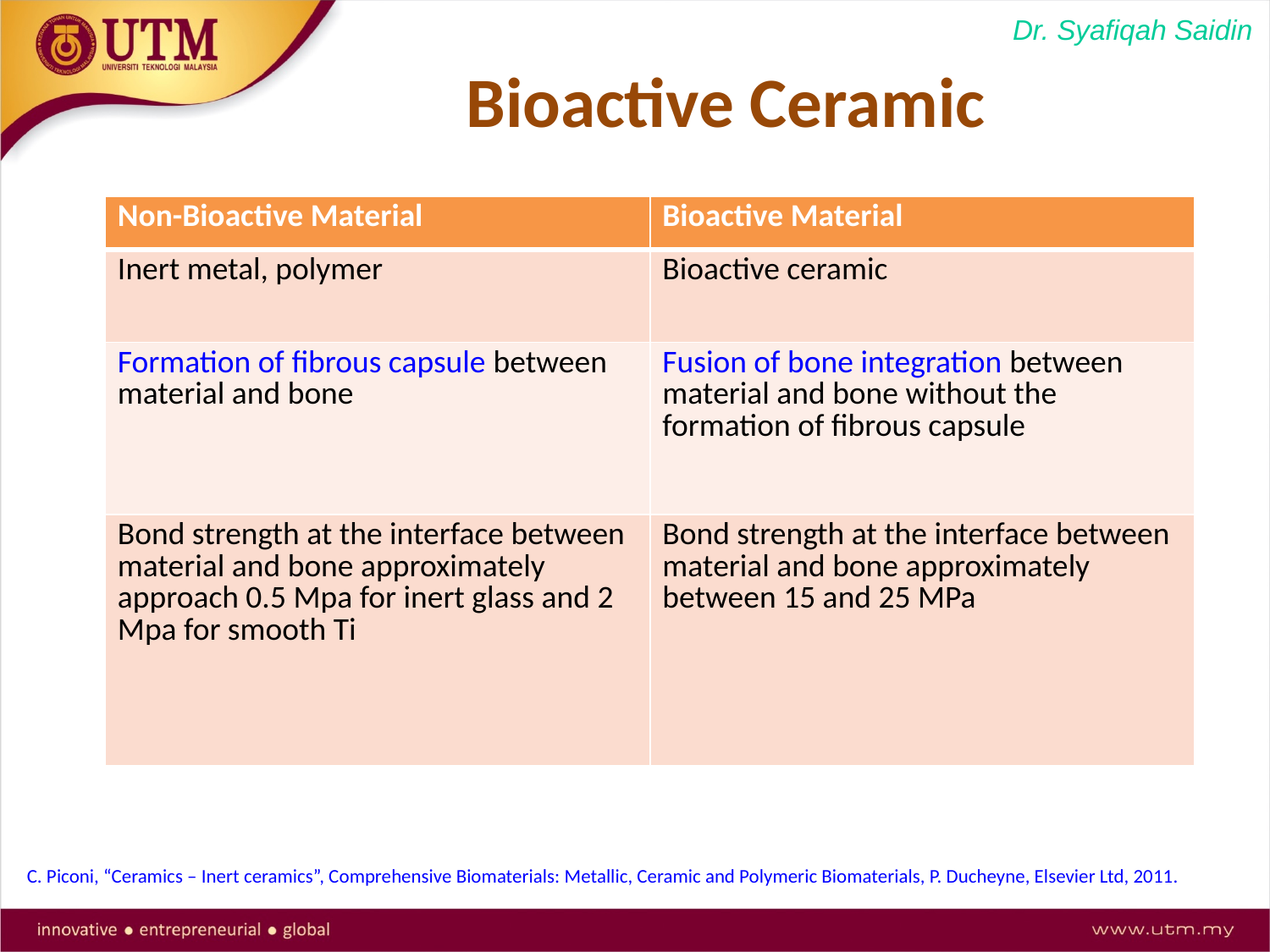

Dr. Syafiqah Saidin
Bioactive Ceramic
| Non-Bioactive Material | Bioactive Material |
| --- | --- |
| Inert metal, polymer | Bioactive ceramic |
| Formation of fibrous capsule between material and bone | Fusion of bone integration between material and bone without the formation of fibrous capsule |
| Bond strength at the interface between material and bone approximately approach 0.5 Mpa for inert glass and 2 Mpa for smooth Ti | Bond strength at the interface between material and bone approximately between 15 and 25 MPa |
C. Piconi, “Ceramics – Inert ceramics”, Comprehensive Biomaterials: Metallic, Ceramic and Polymeric Biomaterials, P. Ducheyne, Elsevier Ltd, 2011.